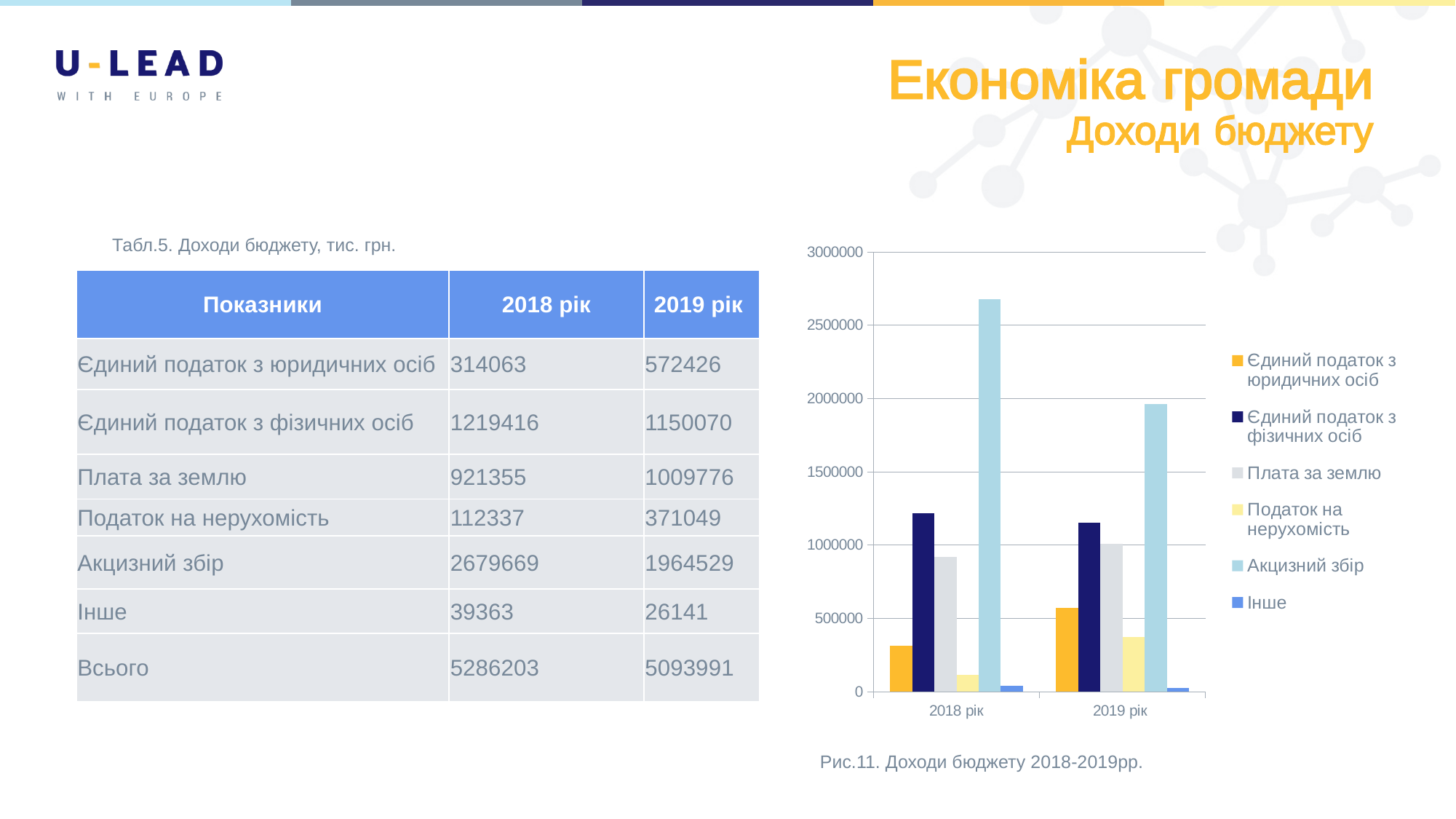

# Економіка громади Доходи бюджету
Табл.5. Доходи бюджету, тис. грн.

### Chart

| Category | Єдиний податок з юридичних осіб | Єдиний податок з фізичних осіб | Плата за землю | Податок на нерухомість | Акцизний збір | Інше |
|---|---|---|---|---|---|---|
| 2018 рік | 314063.0 | 1219416.0 | 921355.0 | 112337.0 | 2679669.0 | 39363.0 |
| 2019 рік  | 572426.0 | 1150070.0 | 1009776.0 | 371049.0 | 1964529.0 | 26141.0 |
| Показники | 2018 рік | 2019 рік |
| --- | --- | --- |
| Єдиний податок з юридичних осіб | 314063 | 572426 |
| Єдиний податок з фізичних осіб | 1219416 | 1150070 |
| Плата за землю | 921355 | 1009776 |
| Податок на нерухомість | 112337 | 371049 |
| Акцизний збір | 2679669 | 1964529 |
| Інше | 39363 | 26141 |
| Всього | 5286203 | 5093991 |
Рис.11. Доходи бюджету 2018-2019рр.